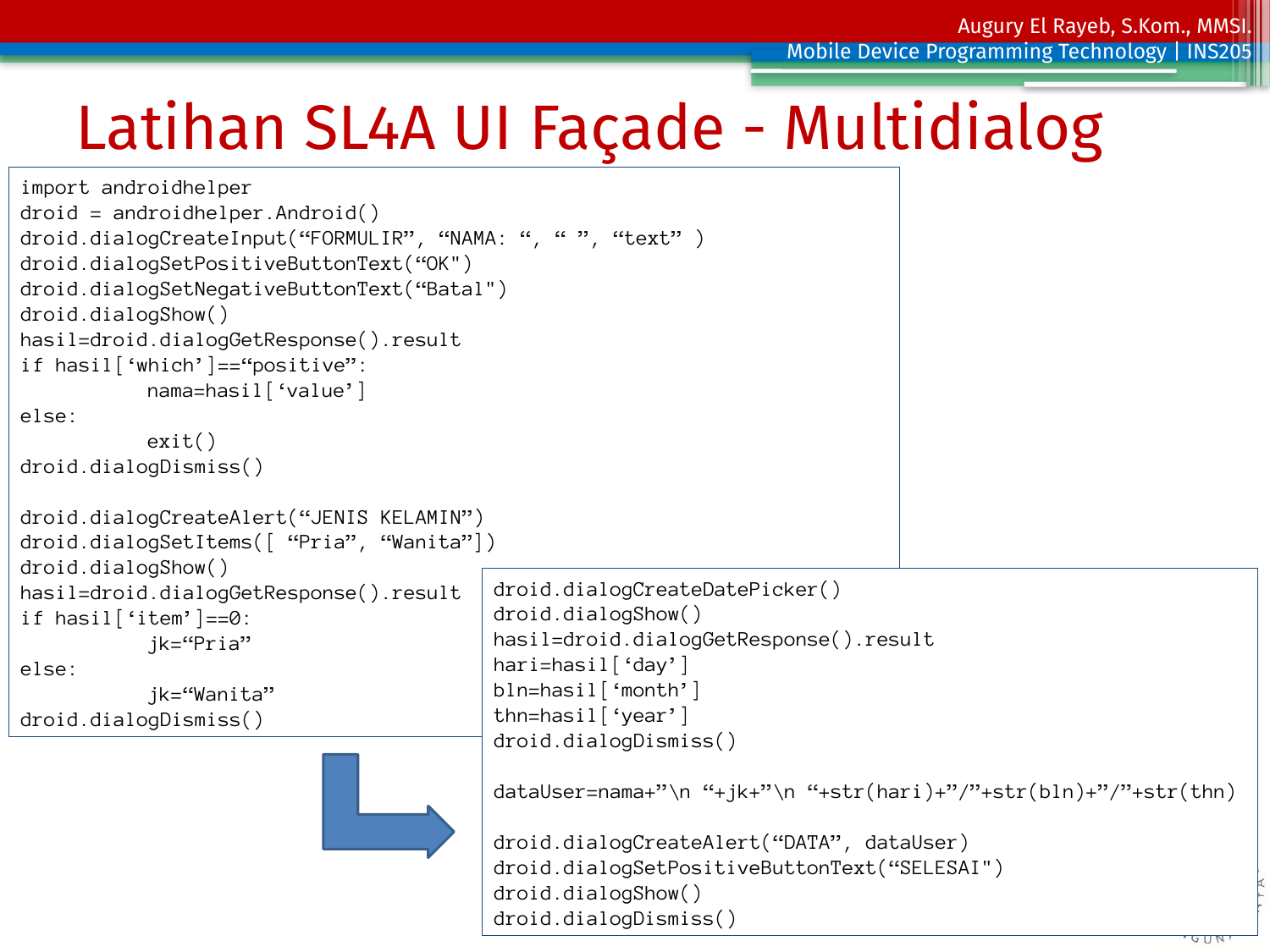

# Latihan SL4A UI Façade - Multidialog
import androidhelper
droid = androidhelper.Android()
droid.dialogCreateInput(“FORMULIR”, “NAMA: “, “ ”, “text” )
droid.dialogSetPositiveButtonText(“OK")
droid.dialogSetNegativeButtonText(“Batal")
droid.dialogShow()
hasil=droid.dialogGetResponse().result
if hasil[‘which’]==“positive”:
	nama=hasil[‘value’]
else:
	exit()
droid.dialogDismiss()

droid.dialogCreateAlert(“JENIS KELAMIN”)
droid.dialogSetItems([ “Pria”, “Wanita”])
droid.dialogShow()
hasil=droid.dialogGetResponse().result
if hasil[‘item’]==0:
	jk=“Pria”
else:
	jk=“Wanita”
droid.dialogDismiss()
droid.dialogCreateDatePicker()
droid.dialogShow()
hasil=droid.dialogGetResponse().result
hari=hasil[‘day’]
bln=hasil[‘month’]
thn=hasil[‘year’]
droid.dialogDismiss()

dataUser=nama+”\n “+jk+”\n “+str(hari)+”/”+str(bln)+”/”+str(thn)

droid.dialogCreateAlert(“DATA”, dataUser)
droid.dialogSetPositiveButtonText(“SELESAI")
droid.dialogShow()
droid.dialogDismiss()